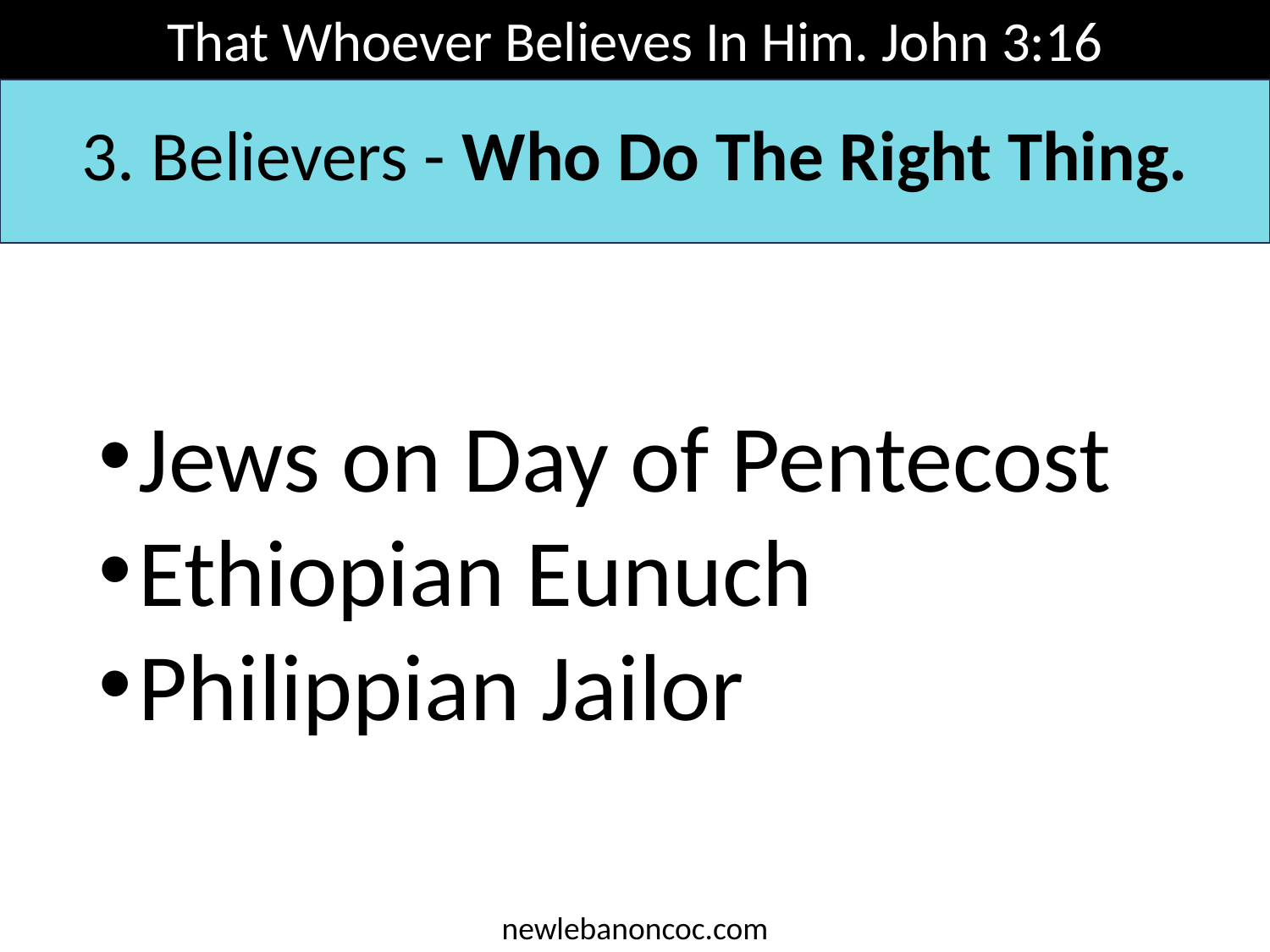

That Whoever Believes In Him. John 3:16

3. Believers - Who Do The Right Thing.
Jews on Day of Pentecost
Ethiopian Eunuch
Philippian Jailor
newlebanoncoc.com